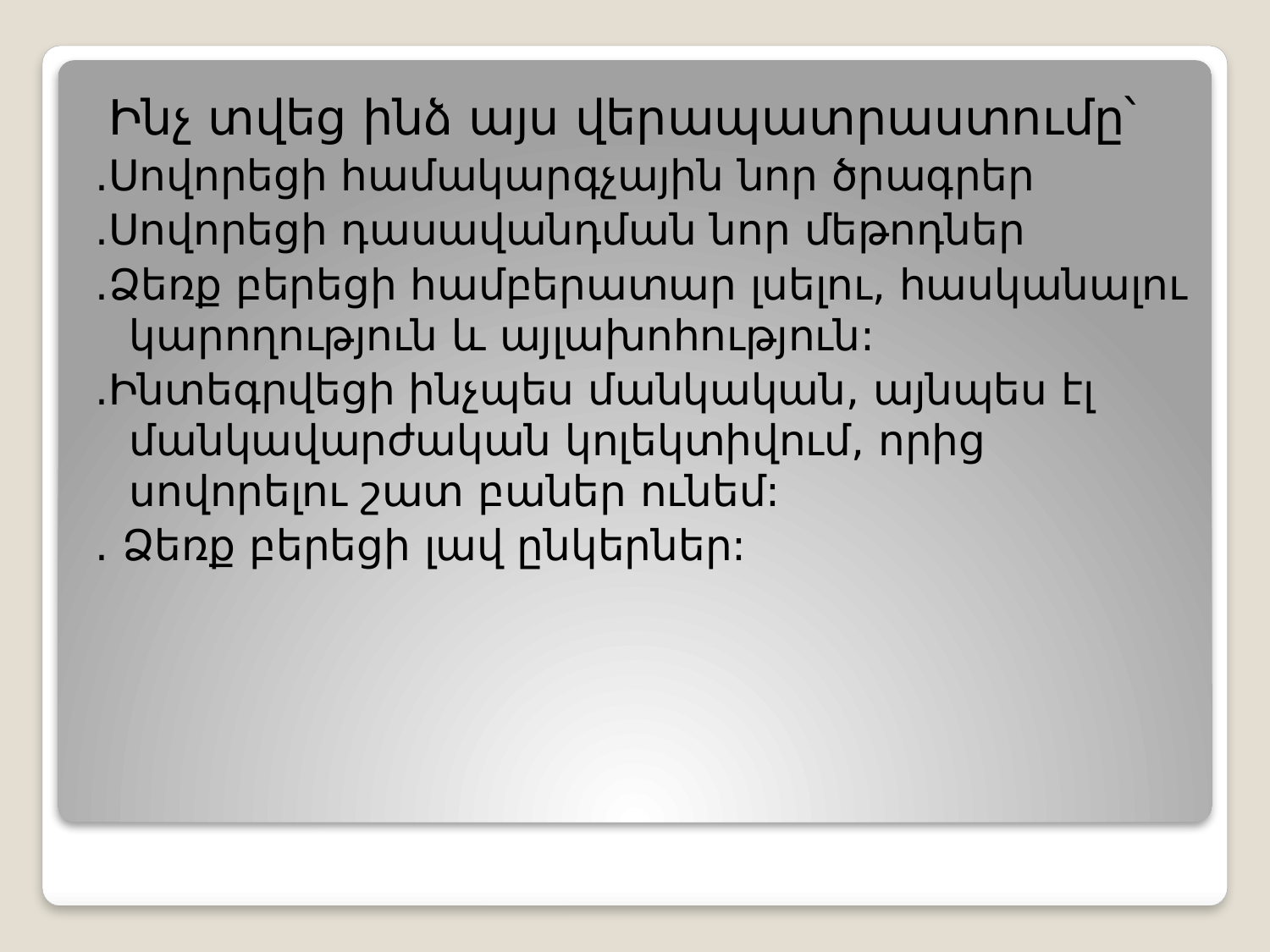

Ինչ տվեց ինձ այս վերապատրաստումը՝
.Սովորեցի համակարգչային նոր ծրագրեր
.Սովորեցի դասավանդման նոր մեթոդներ
.Ձեռք բերեցի համբերատար լսելու, հասկանալու կարողություն և այլախոհություն:
.Ինտեգրվեցի ինչպես մանկական, այնպես էլ մանկավարժական կոլեկտիվում, որից սովորելու շատ բաներ ունեմ:
. Ձեռք բերեցի լավ ընկերներ: